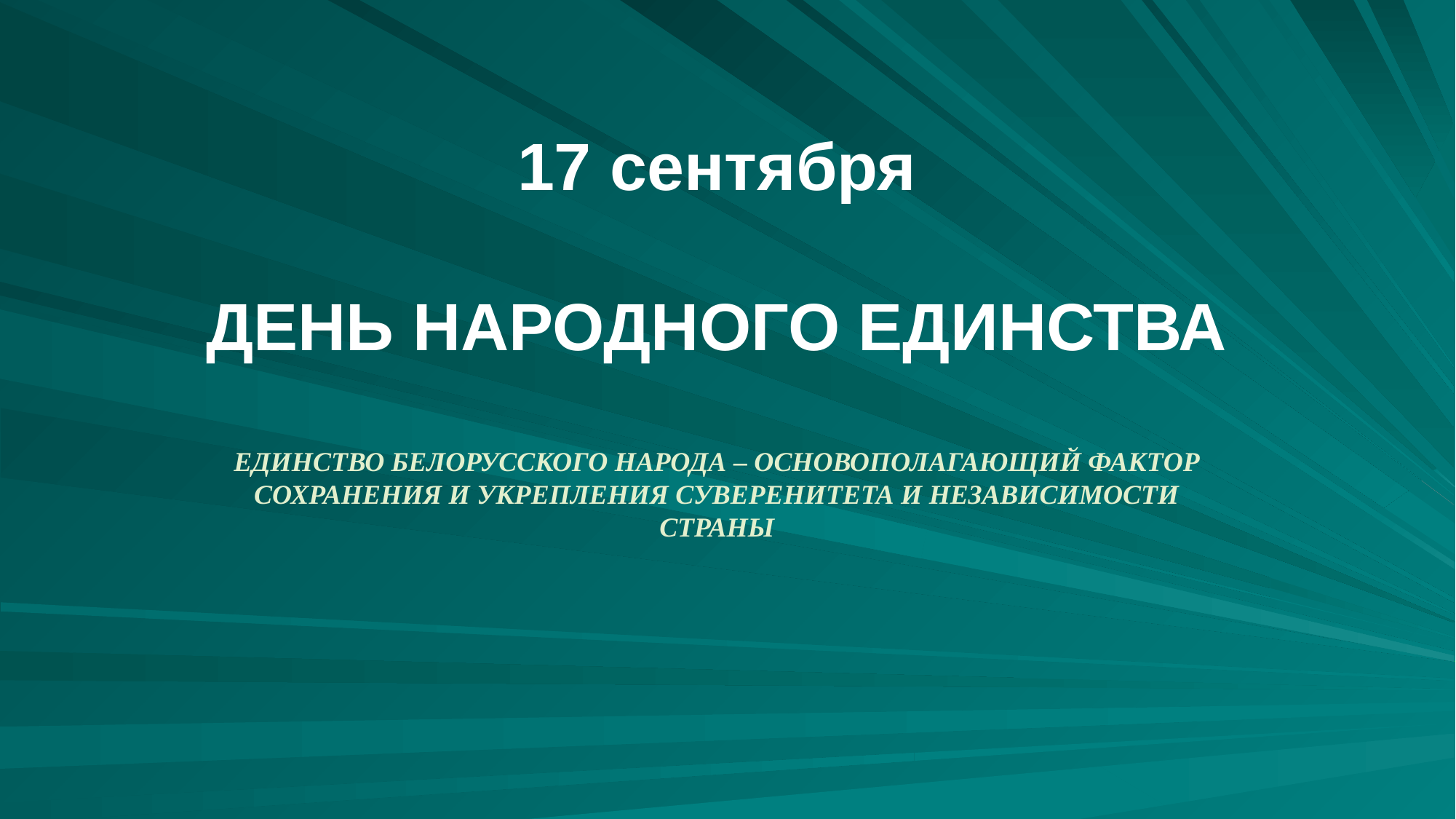

# 17 сентября ДЕНЬ НАРОДНОГО ЕДИНСТВА ЕДИНСТВО БЕЛОРУССКОГО НАРОДА – ОСНОВОПОЛАГАЮЩИЙ ФАКТОР СОХРАНЕНИЯ И УКРЕПЛЕНИЯ СУВЕРЕНИТЕТА И НЕЗАВИСИМОСТИ СТРАНЫ